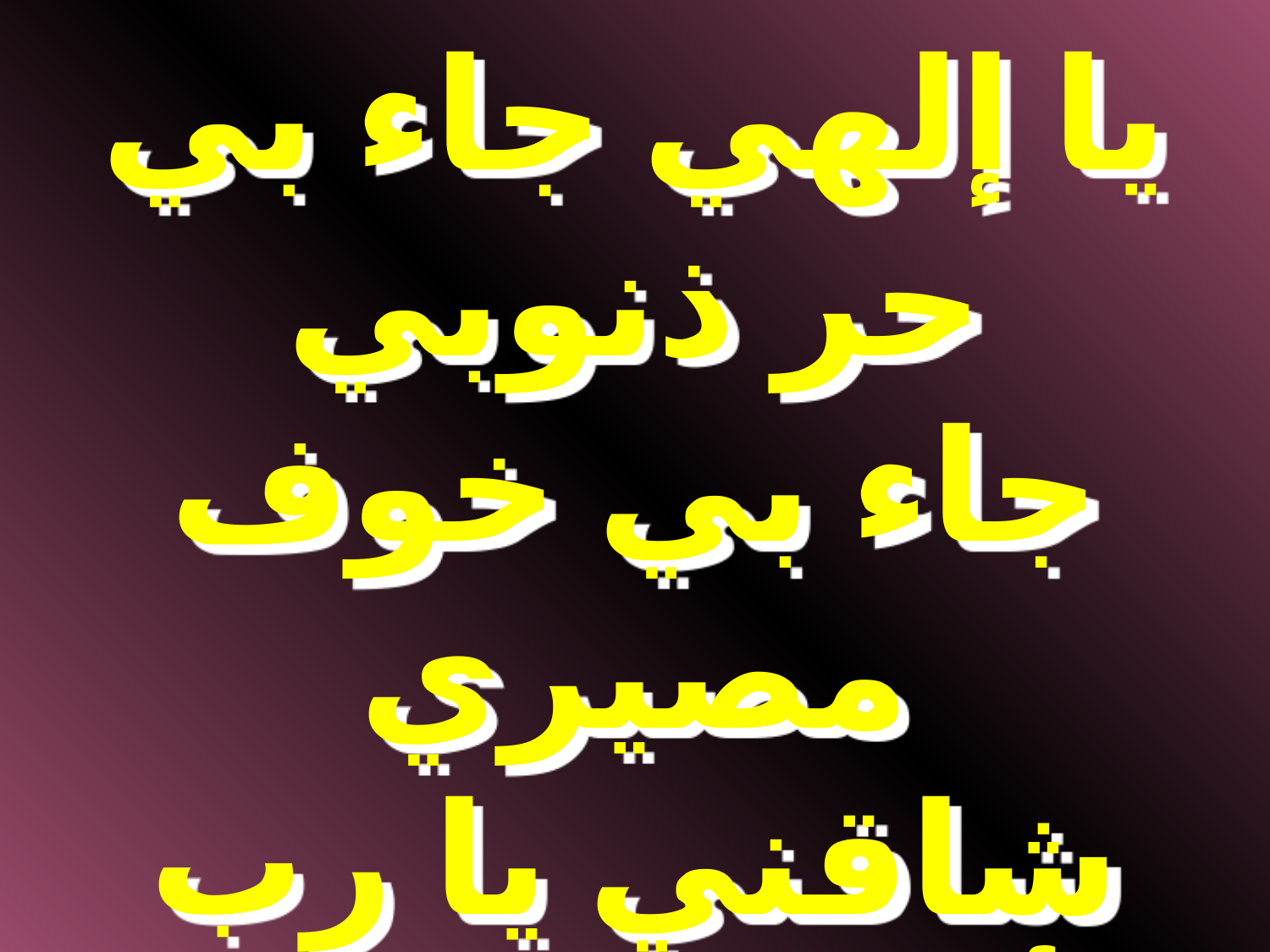

يا إلهي جاء بي حر ذنوبي
جاء بي خوف مصيري
شاقني يا رب تأنيب ضميري